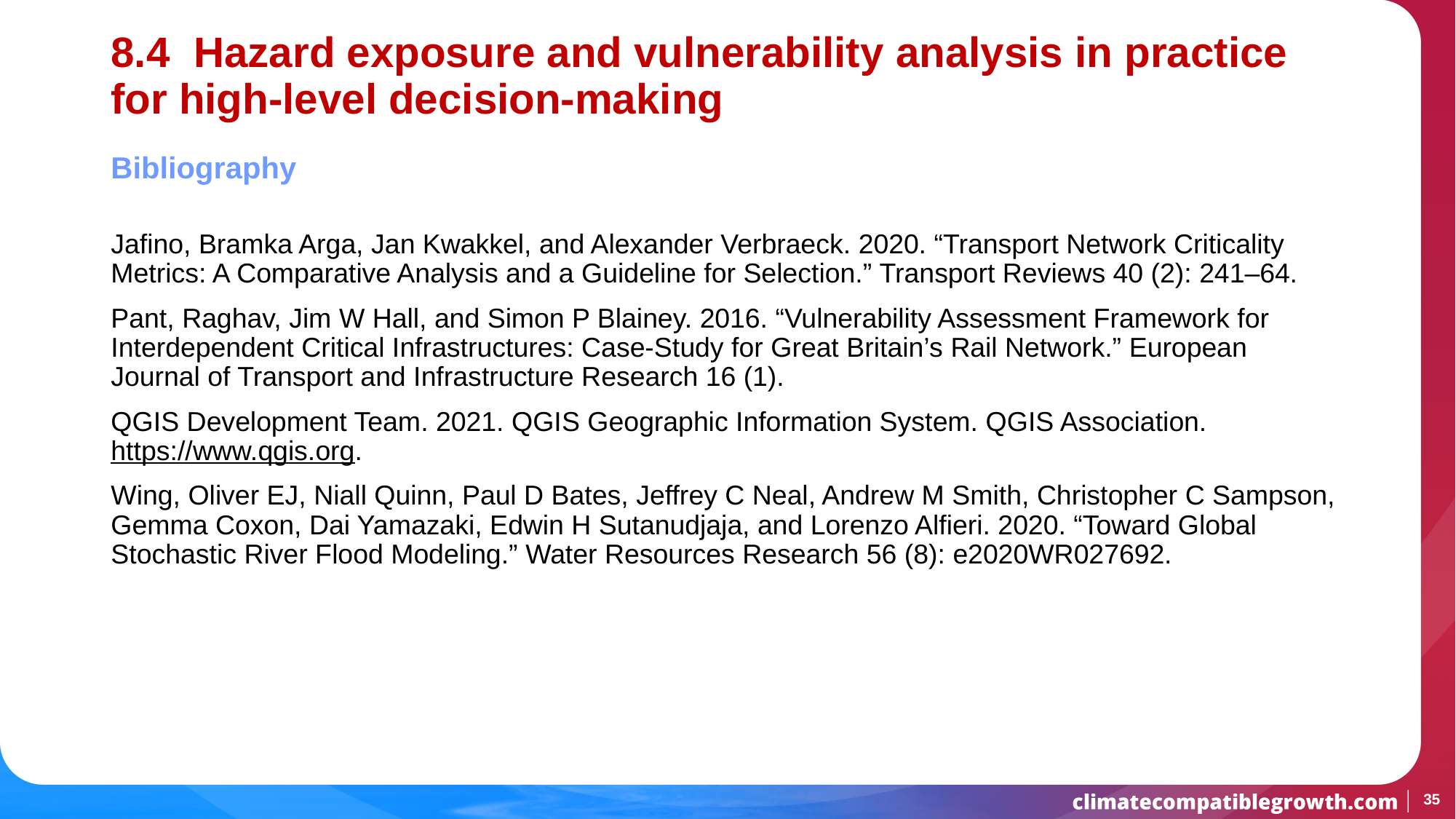

# 8.4  Hazard exposure and vulnerability analysis in practice for high-level decision-making
Bibliography

Jafino, Bramka Arga, Jan Kwakkel, and Alexander Verbraeck. 2020. “Transport Network Criticality Metrics: A Comparative Analysis and a Guideline for Selection.” Transport Reviews 40 (2): 241–64.
Pant, Raghav, Jim W Hall, and Simon P Blainey. 2016. “Vulnerability Assessment Framework for Interdependent Critical Infrastructures: Case-Study for Great Britain’s Rail Network.” European Journal of Transport and Infrastructure Research 16 (1).
QGIS Development Team. 2021. QGIS Geographic Information System. QGIS Association. https://www.qgis.org.
Wing, Oliver EJ, Niall Quinn, Paul D Bates, Jeffrey C Neal, Andrew M Smith, Christopher C Sampson, Gemma Coxon, Dai Yamazaki, Edwin H Sutanudjaja, and Lorenzo Alfieri. 2020. “Toward Global Stochastic River Flood Modeling.” Water Resources Research 56 (8): e2020WR027692.

35